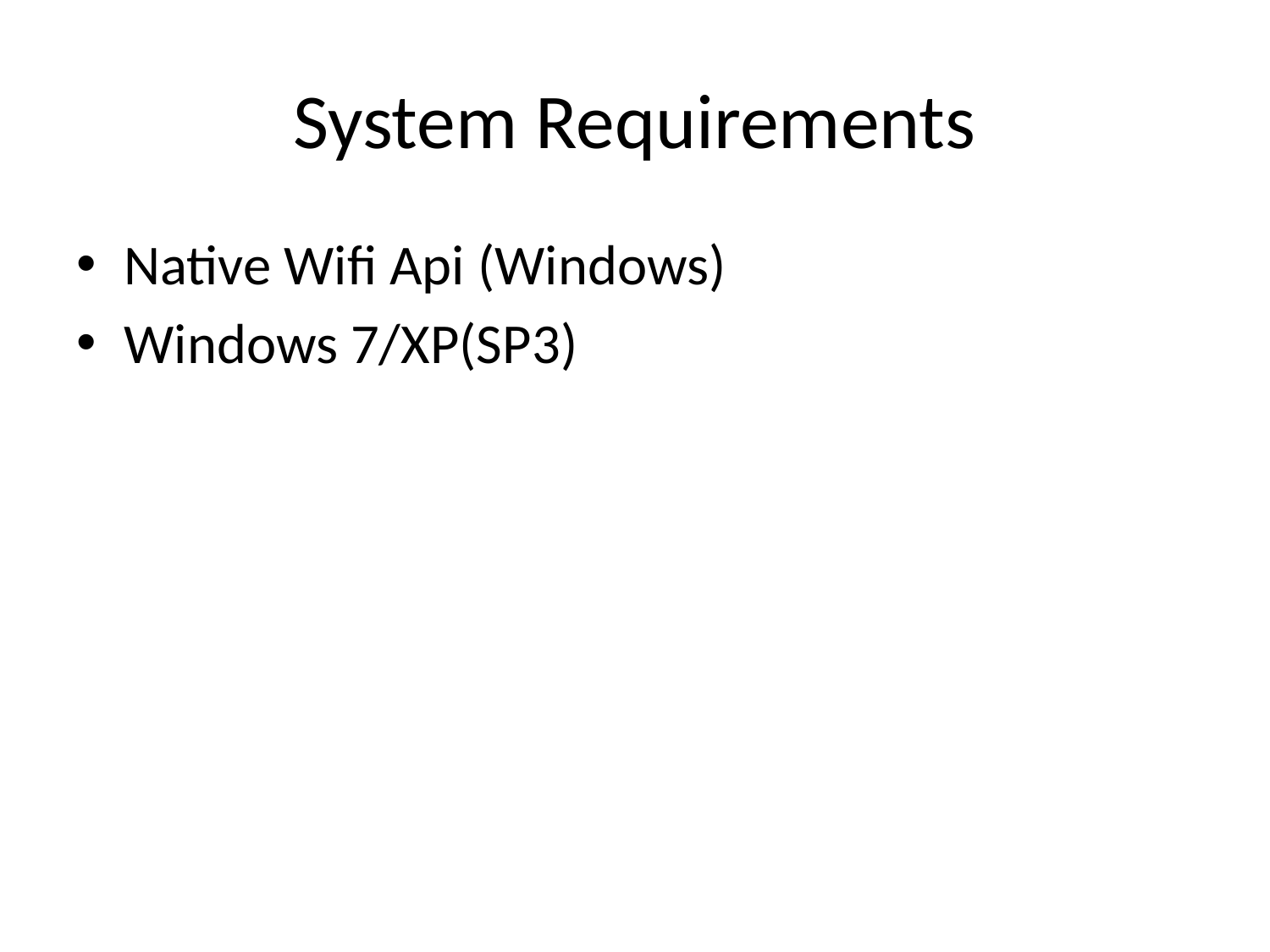

# System Requirements
Native Wifi Api (Windows)
Windows 7/XP(SP3)